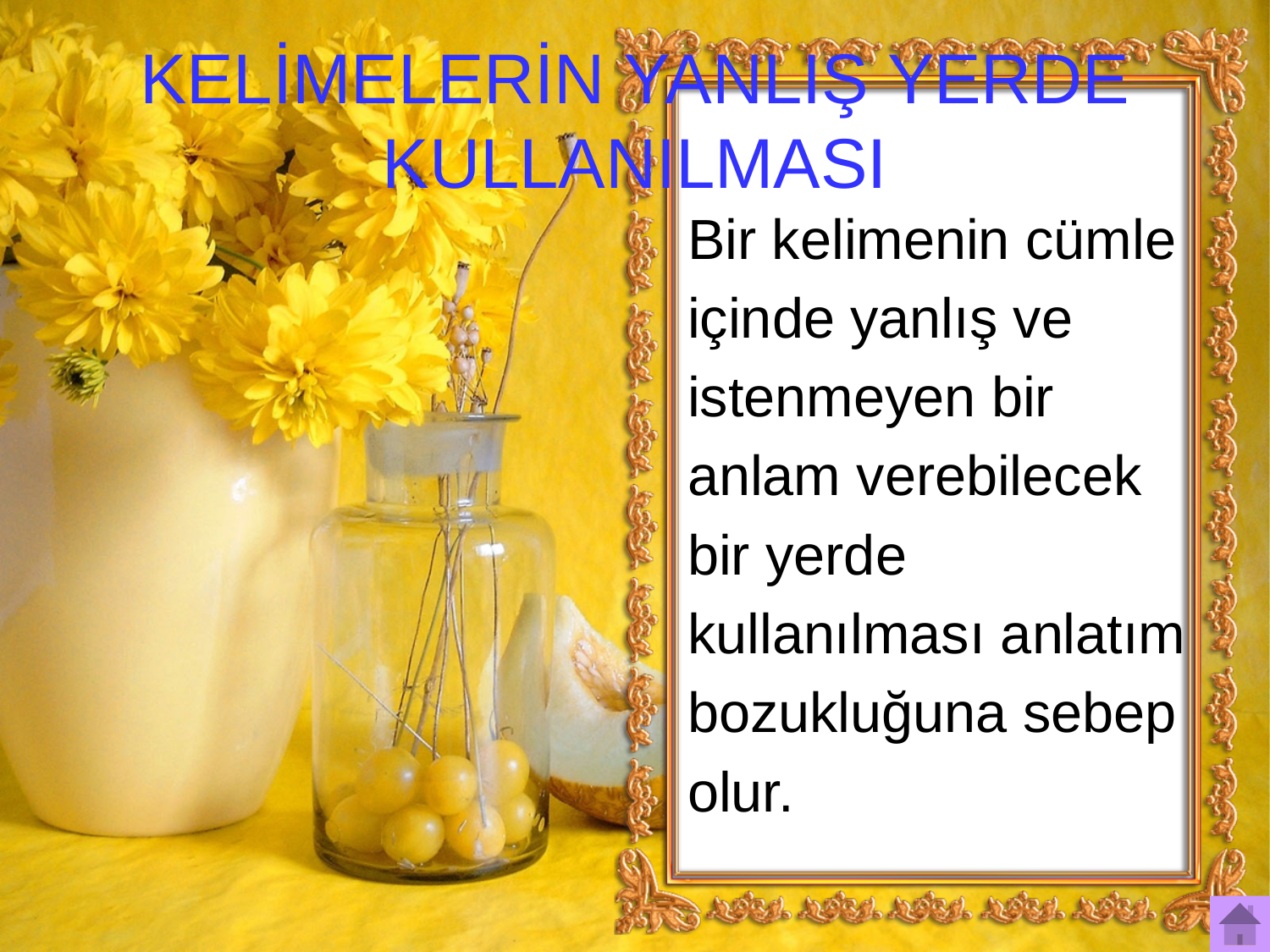

# KELİMELERİN YANLIŞ YERDE KULLANILMASI
Bir kelimenin cümle
içinde yanlış ve
istenmeyen bir
anlam verebilecek
bir yerde
kullanılması anlatım
bozukluğuna sebep
olur.